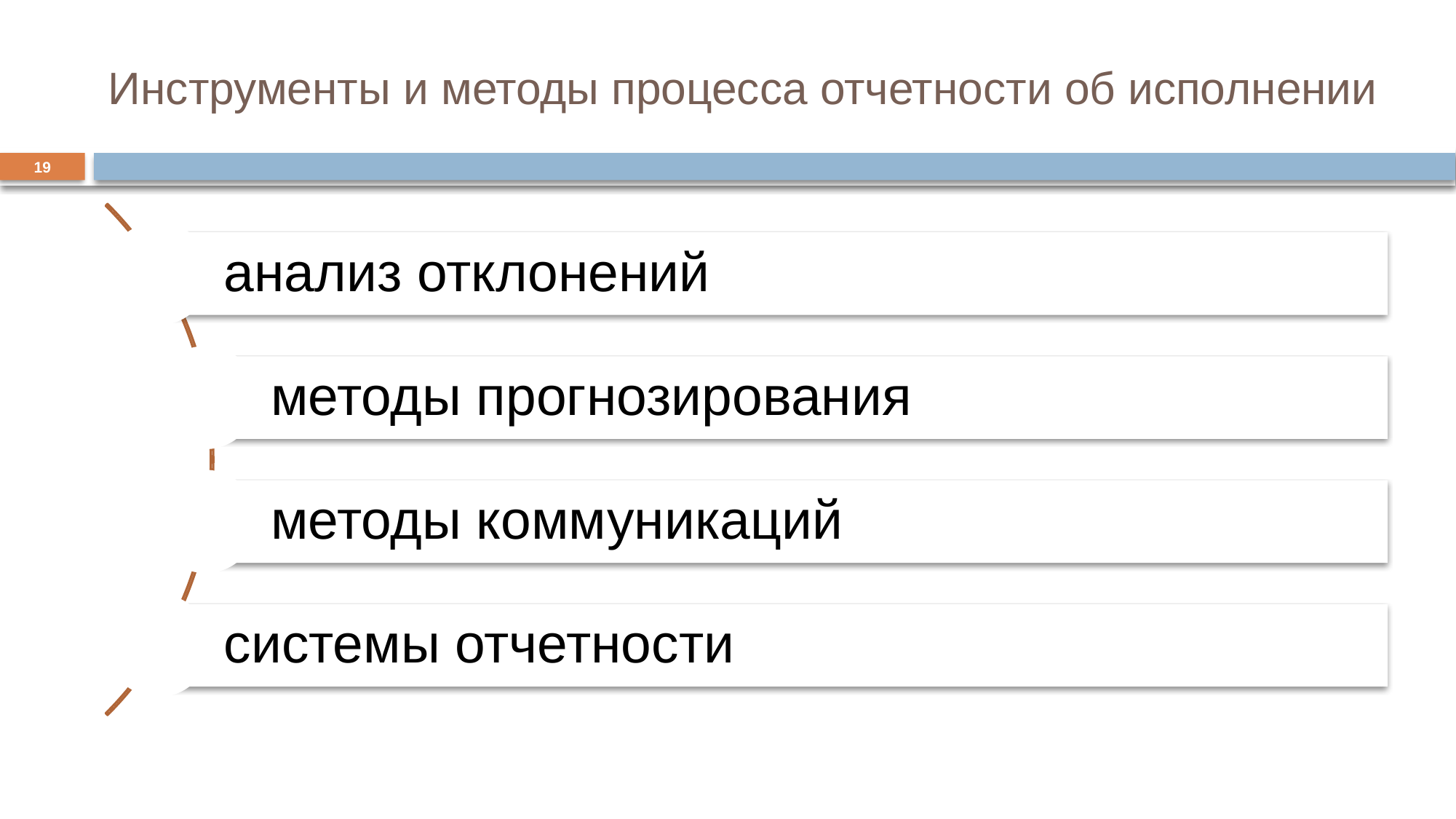

# Инструменты и методы процесса отчетности об исполнении
19
анализ отклонений
методы прогнозирования
методы коммуникаций
системы отчетности